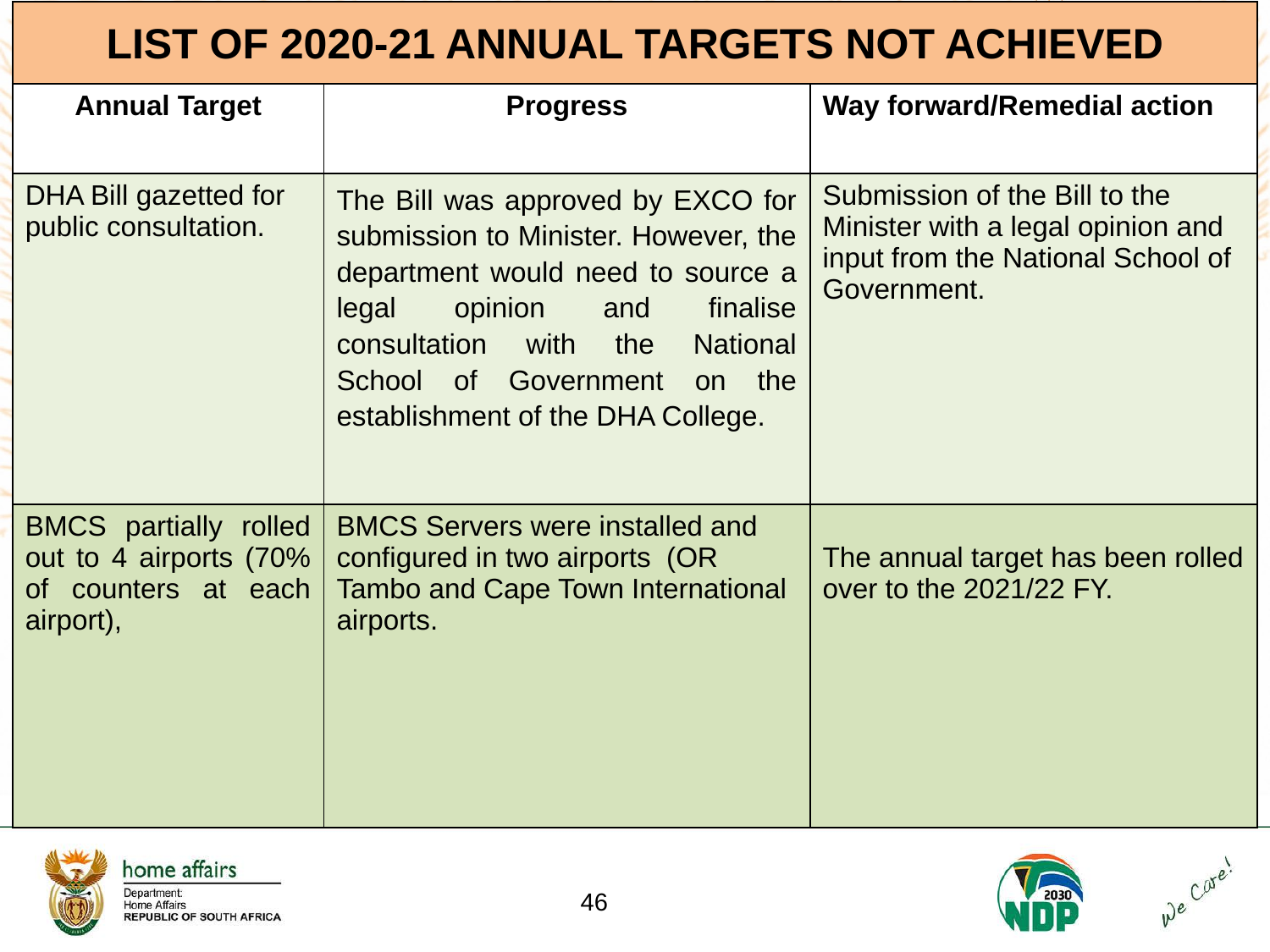

| LIST OF 2020-21 ANNUAL TARGETS NOT ACHIEVED |
| --- |
| Annual Target | Progress | Way forward/Remedial action |
| --- | --- | --- |
| DHA Bill gazetted for public consultation. | The Bill was approved by EXCO for submission to Minister. However, the department would need to source a legal opinion and finalise consultation with the National School of Government on the establishment of the DHA College. | Submission of the Bill to the Minister with a legal opinion and input from the National School of Government. |
| BMCS partially rolled out to 4 airports (70% of counters at each airport), | BMCS Servers were installed and configured in two airports (OR Tambo and Cape Town International airports. | The annual target has been rolled over to the 2021/22 FY. |